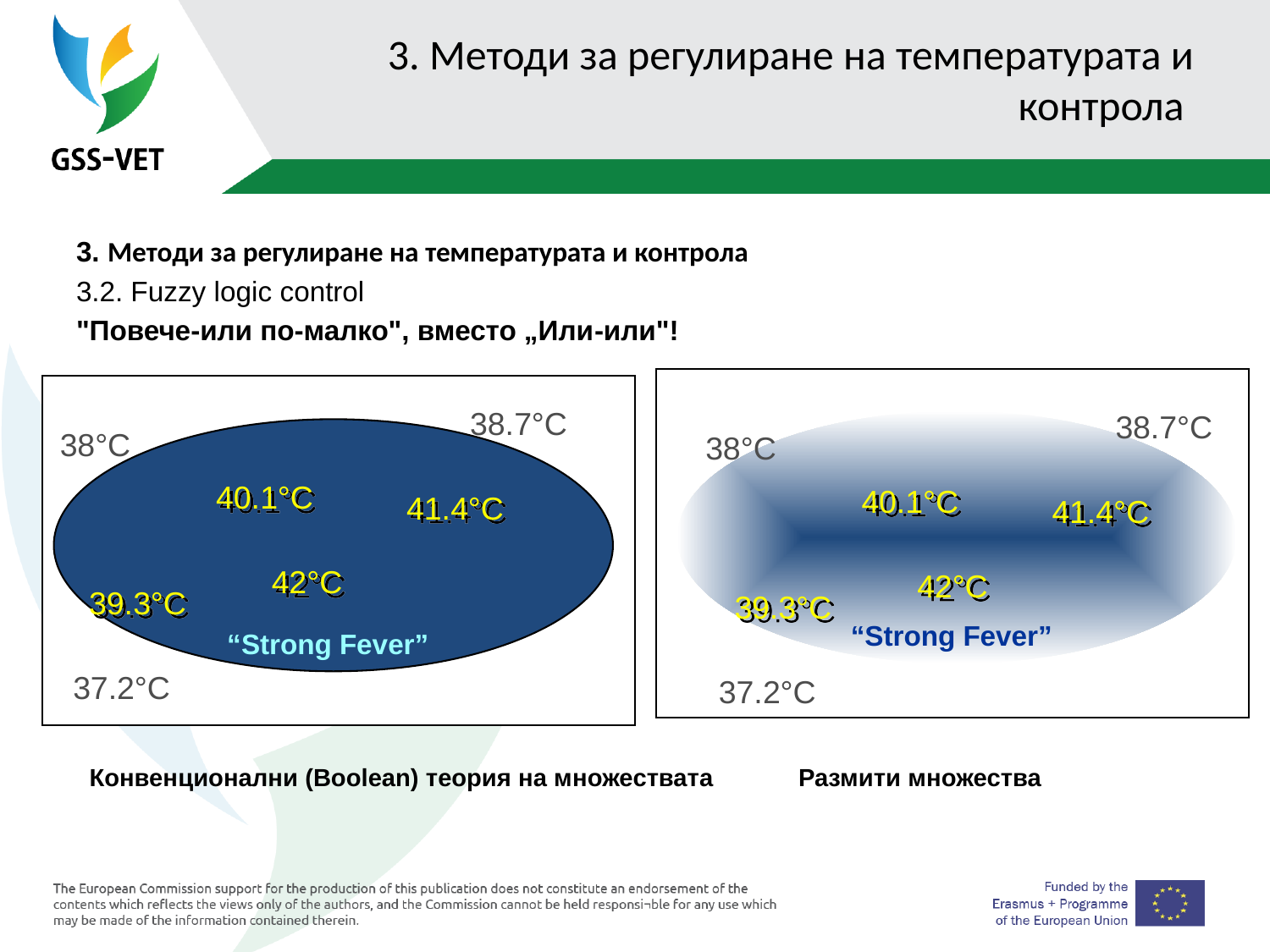

# 3. Методи за регулиране на температурата и контрола
3. Методи за регулиране на температурата и контрола
3.2. Fuzzy logic control
"Повече-или по-малко", вместо „Или-или"!

38.7°C
38.7°C

38°C

“Strong Fever”

38°C
40.1°C
40.1°C
41.4°C
41.4°C
42°C
42°C
39.3°C
39.3°C
“Strong Fever”

37.2°C
37.2°C
Конвенционални (Boolean) теория на множествата
Размити множества